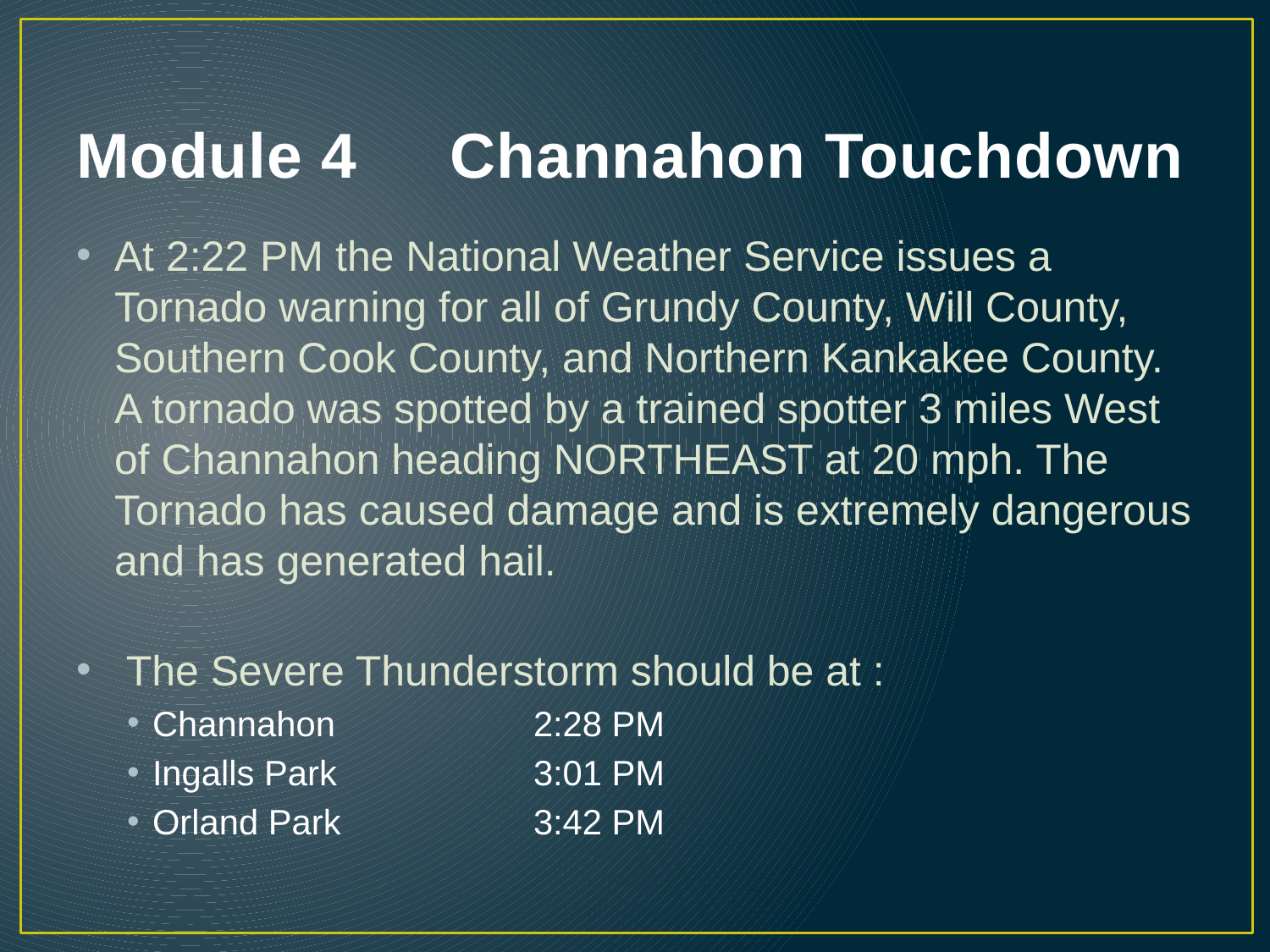

# Module 4     Channahon Touchdown
At 2:22 PM the National Weather Service issues a Tornado warning for all of Grundy County, Will County, Southern Cook County, and Northern Kankakee County. A tornado was spotted by a trained spotter 3 miles West of Channahon heading NORTHEAST at 20 mph. The Tornado has caused damage and is extremely dangerous and has generated hail.
 The Severe Thunderstorm should be at :
Channahon		2:28 PM
Ingalls Park		3:01 PM
Orland Park		3:42 PM